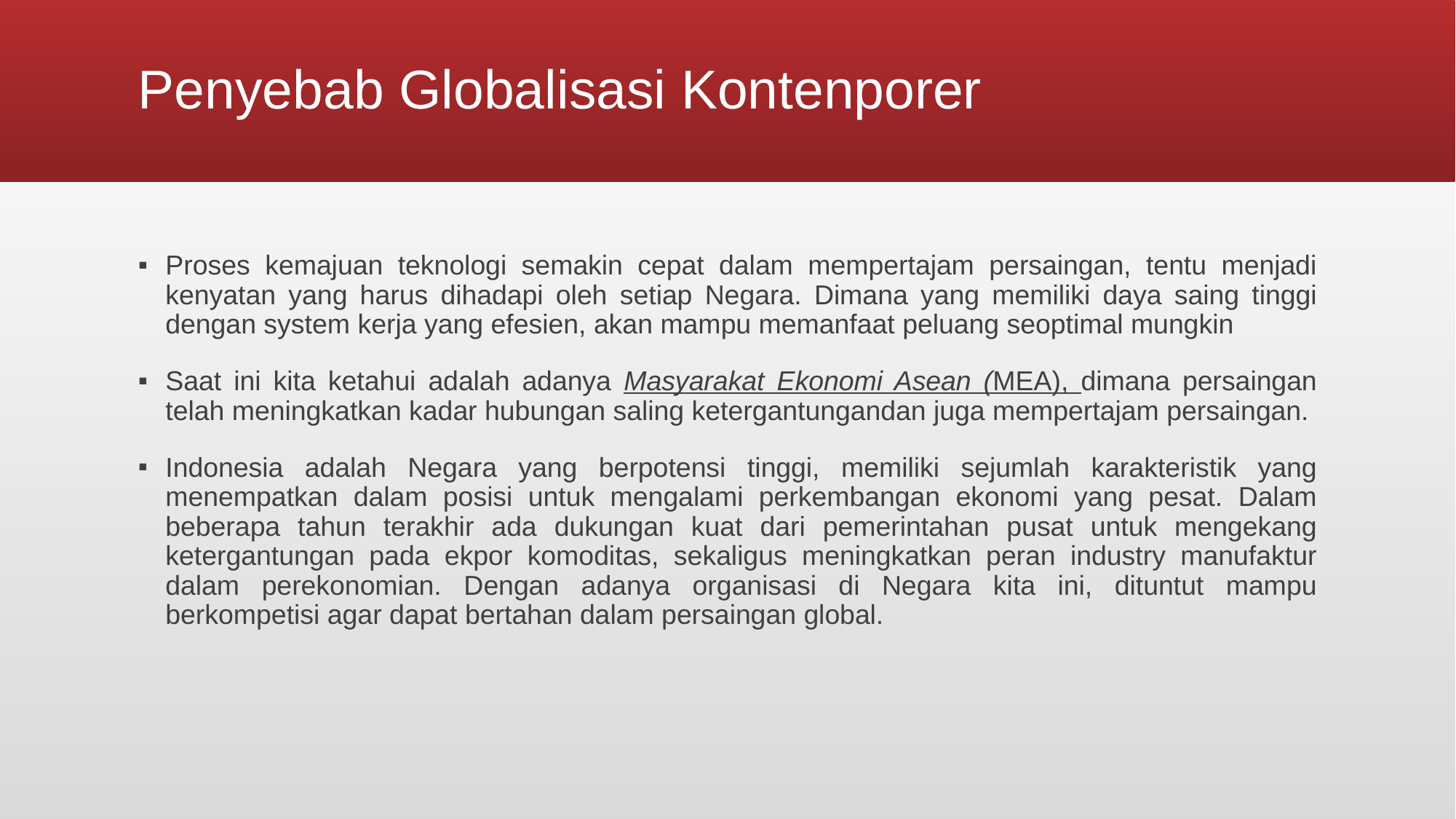

# Penyebab Globalisasi Kontenporer
Proses kemajuan teknologi semakin cepat dalam mempertajam persaingan, tentu menjadi kenyatan yang harus dihadapi oleh setiap Negara. Dimana yang memiliki daya saing tinggi dengan system kerja yang efesien, akan mampu memanfaat peluang seoptimal mungkin
Saat ini kita ketahui adalah adanya Masyarakat Ekonomi Asean (MEA), dimana persaingan telah meningkatkan kadar hubungan saling ketergantungandan juga mempertajam persaingan.
Indonesia adalah Negara yang berpotensi tinggi, memiliki sejumlah karakteristik yang menempatkan dalam posisi untuk mengalami perkembangan ekonomi yang pesat. Dalam beberapa tahun terakhir ada dukungan kuat dari pemerintahan pusat untuk mengekang ketergantungan pada ekpor komoditas, sekaligus meningkatkan peran industry manufaktur dalam perekonomian. Dengan adanya organisasi di Negara kita ini, dituntut mampu berkompetisi agar dapat bertahan dalam persaingan global.